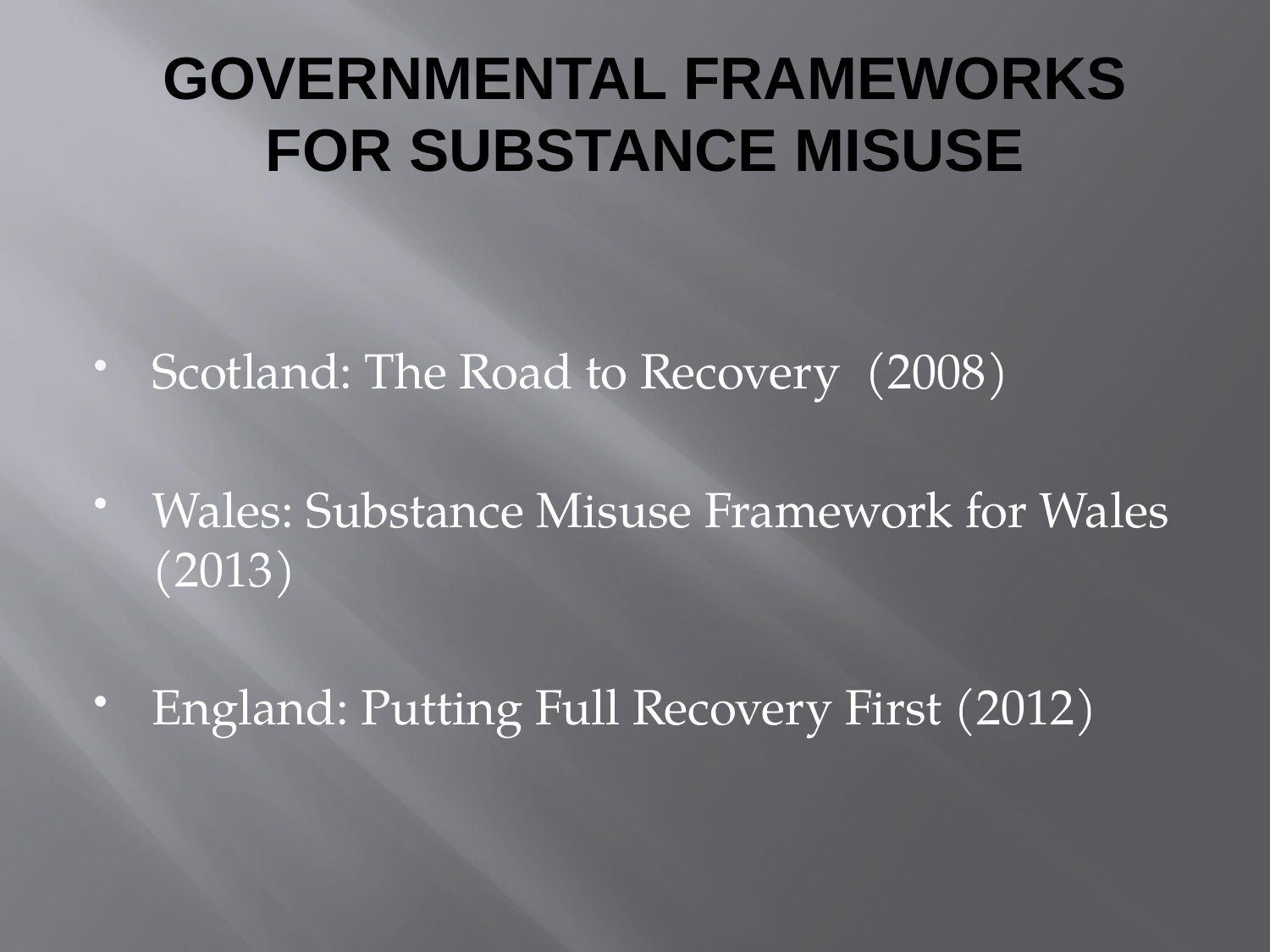

# GOVERNMENTAL FRAMEWORKS FOR SUBSTANCE MISUSE

Scotland: The Road to Recovery  (2008)

Wales: Substance Misuse Framework for Wales (2013)

England: Putting Full Recovery First (2012)